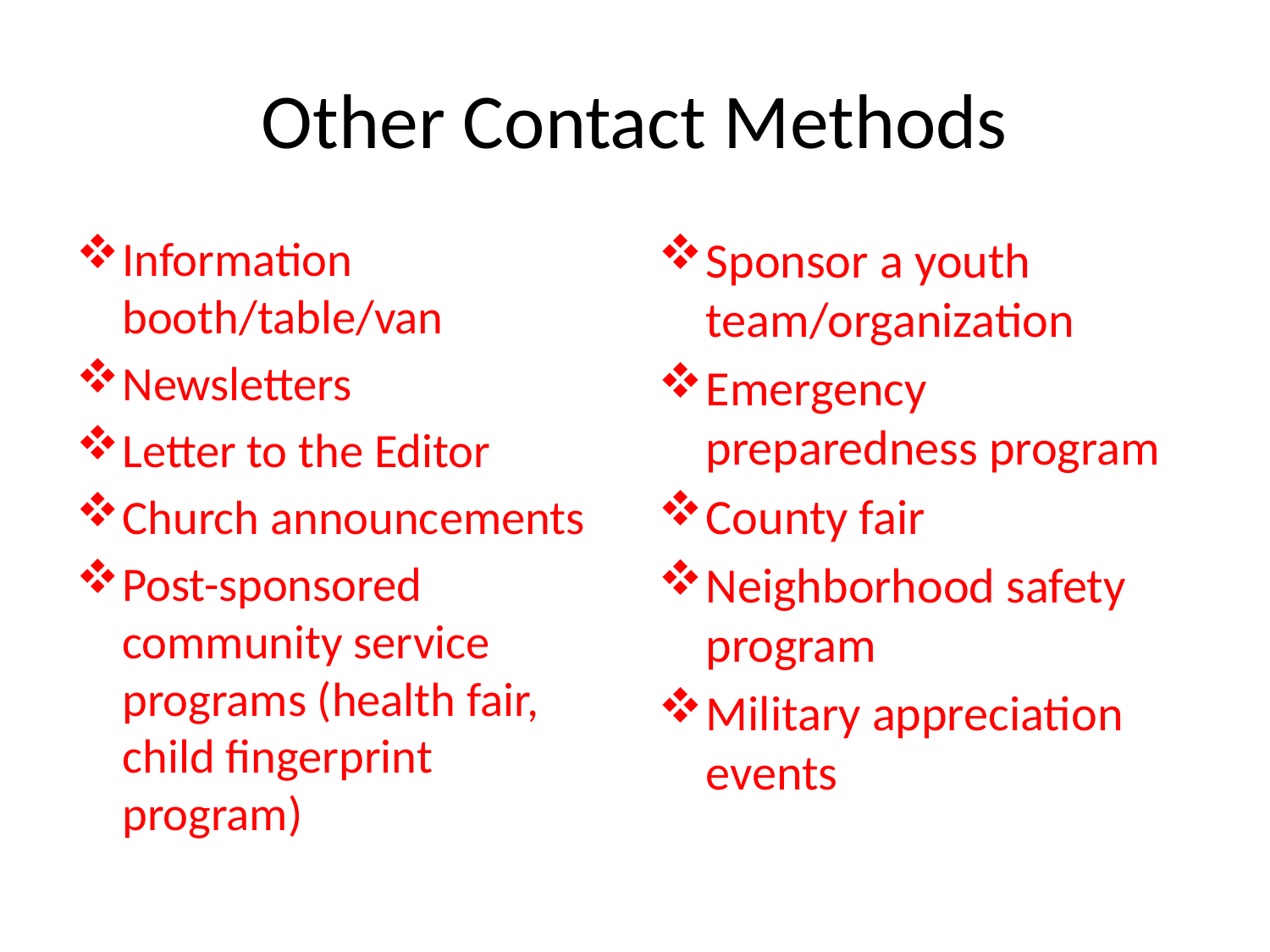

# Other Contact Methods
Information booth/table/van
Newsletters
Letter to the Editor
Church announcements
Post-sponsored community service programs (health fair, child fingerprint program)

Sponsor a youth team/organization
Emergency preparedness program
County fair
Neighborhood safety program
Military appreciation events